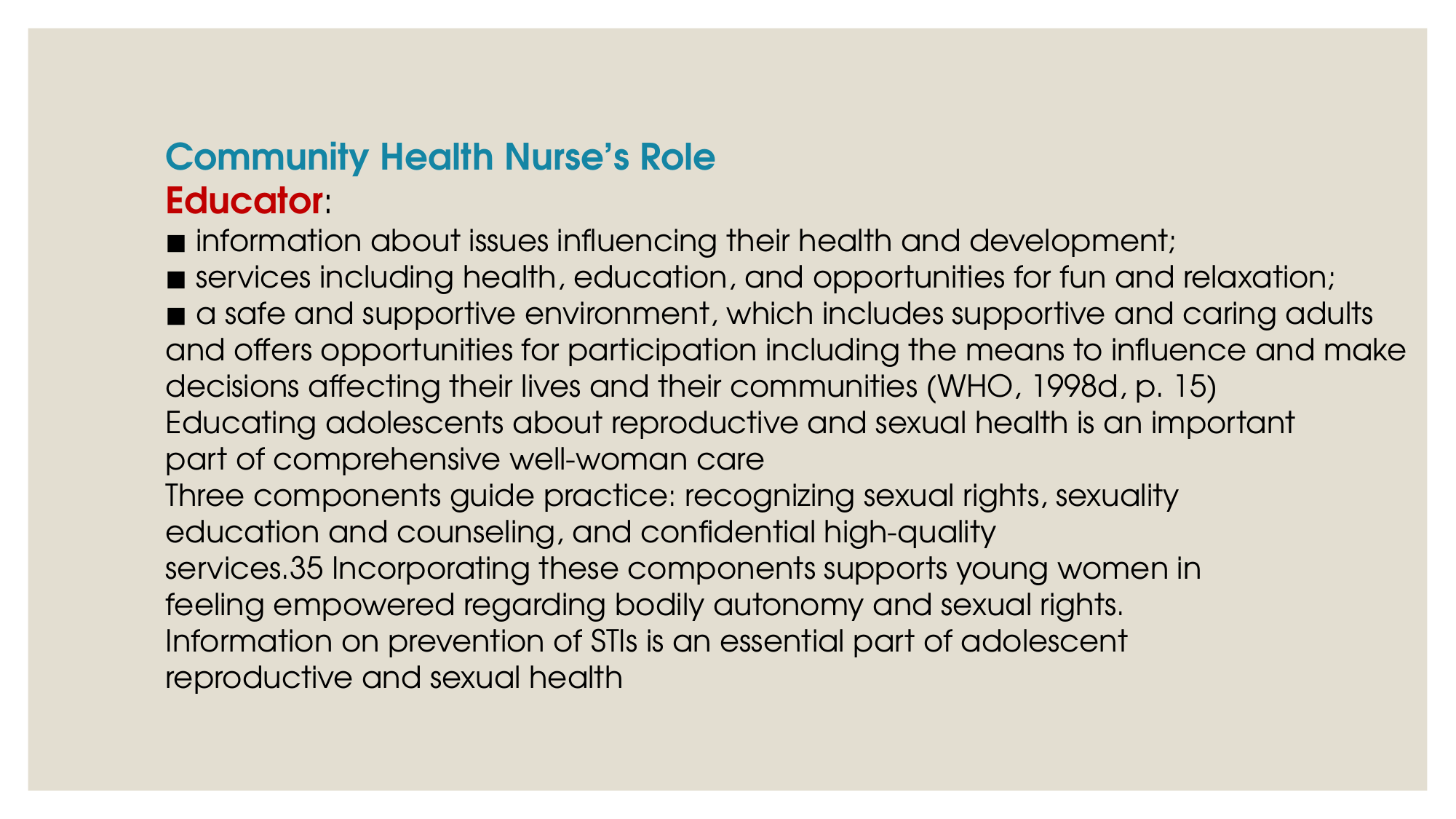

Community Health Nurse’s Role
Educator:
■ information about issues influencing their health and development;
■ services including health, education, and opportunities for fun and relaxation;
■ a safe and supportive environment, which includes supportive and caring adults and offers opportunities for participation including the means to influence and make decisions affecting their lives and their communities (WHO, 1998d, p. 15)
Educating adolescents about reproductive and sexual health is an important
part of comprehensive well-woman care
Three components guide practice: recognizing sexual rights, sexuality
education and counseling, and confidential high-quality
services.35 Incorporating these components supports young women in
feeling empowered regarding bodily autonomy and sexual rights.
Information on prevention of STIs is an essential part of adolescent
reproductive and sexual health